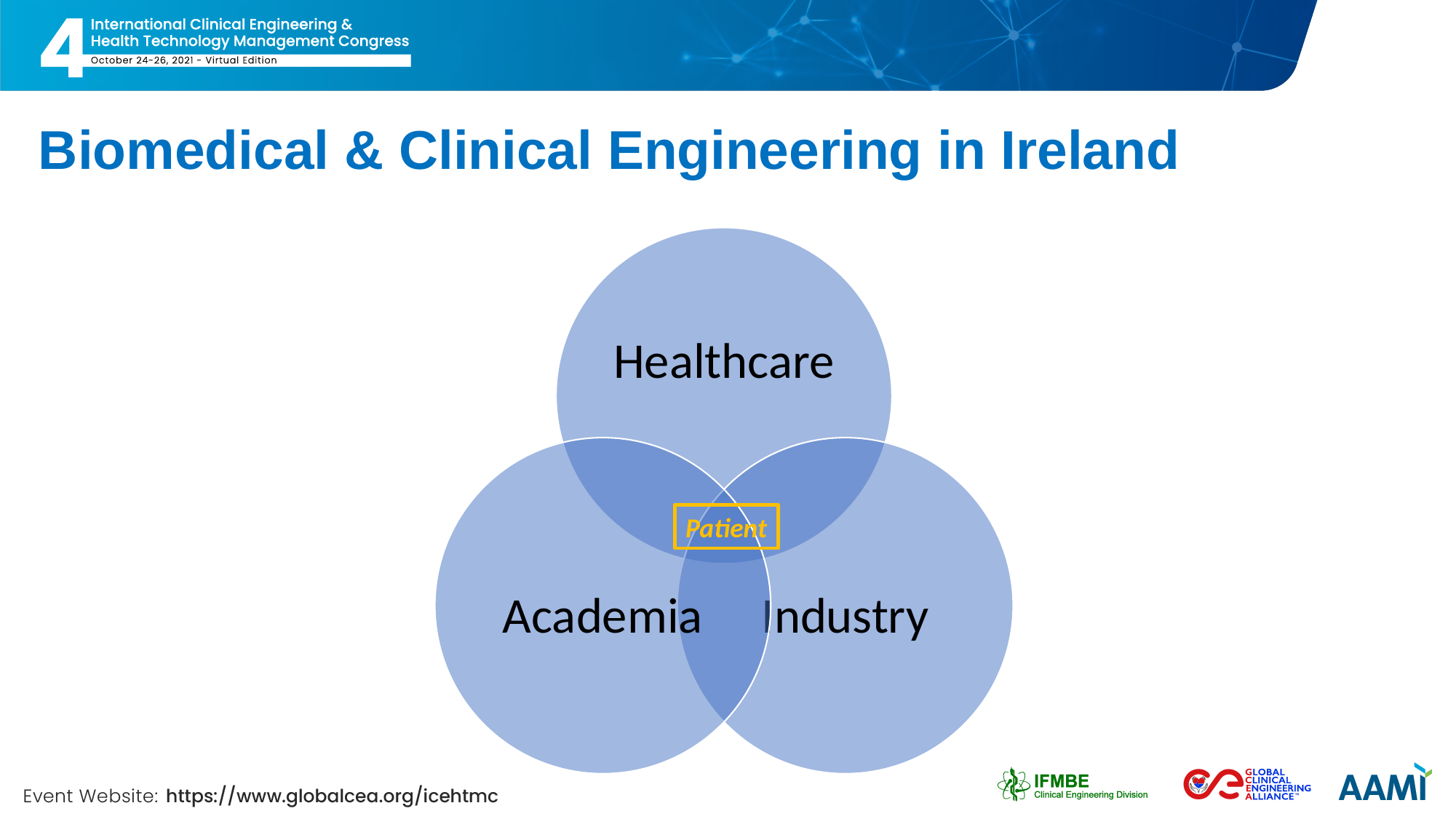

# Biomedical & Clinical Engineering in Ireland
Healthcare
Industry
Academia
Patient